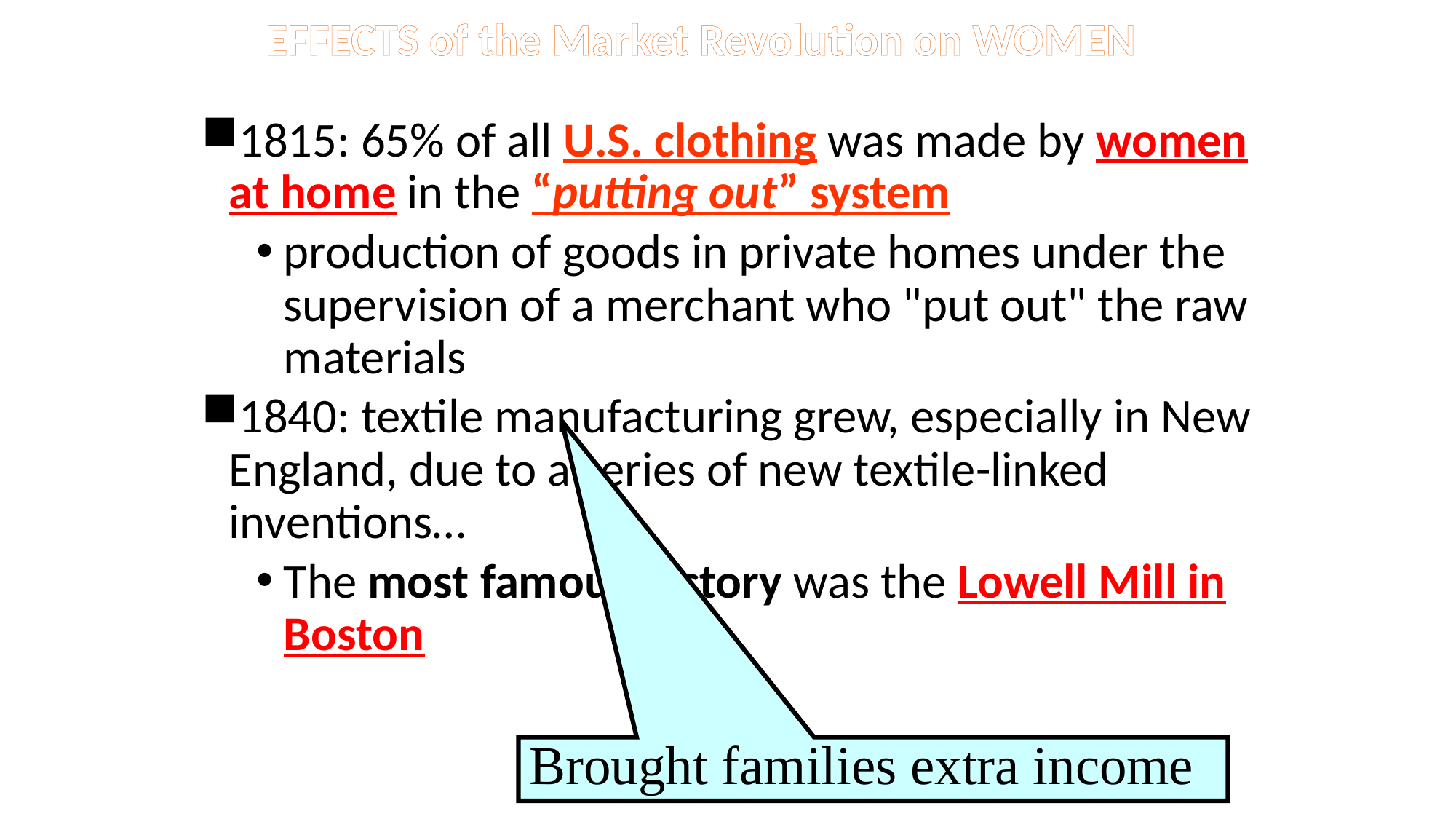

EFFECTS of the Market Revolution on WOMEN
1815: 65% of all U.S. clothing was made by women at home in the “putting out” system
production of goods in private homes under the supervision of a merchant who "put out" the raw materials
1840: textile manufacturing grew, especially in New England, due to a series of new textile-linked inventions…
The most famous factory was the Lowell Mill in Boston
Brought families extra income